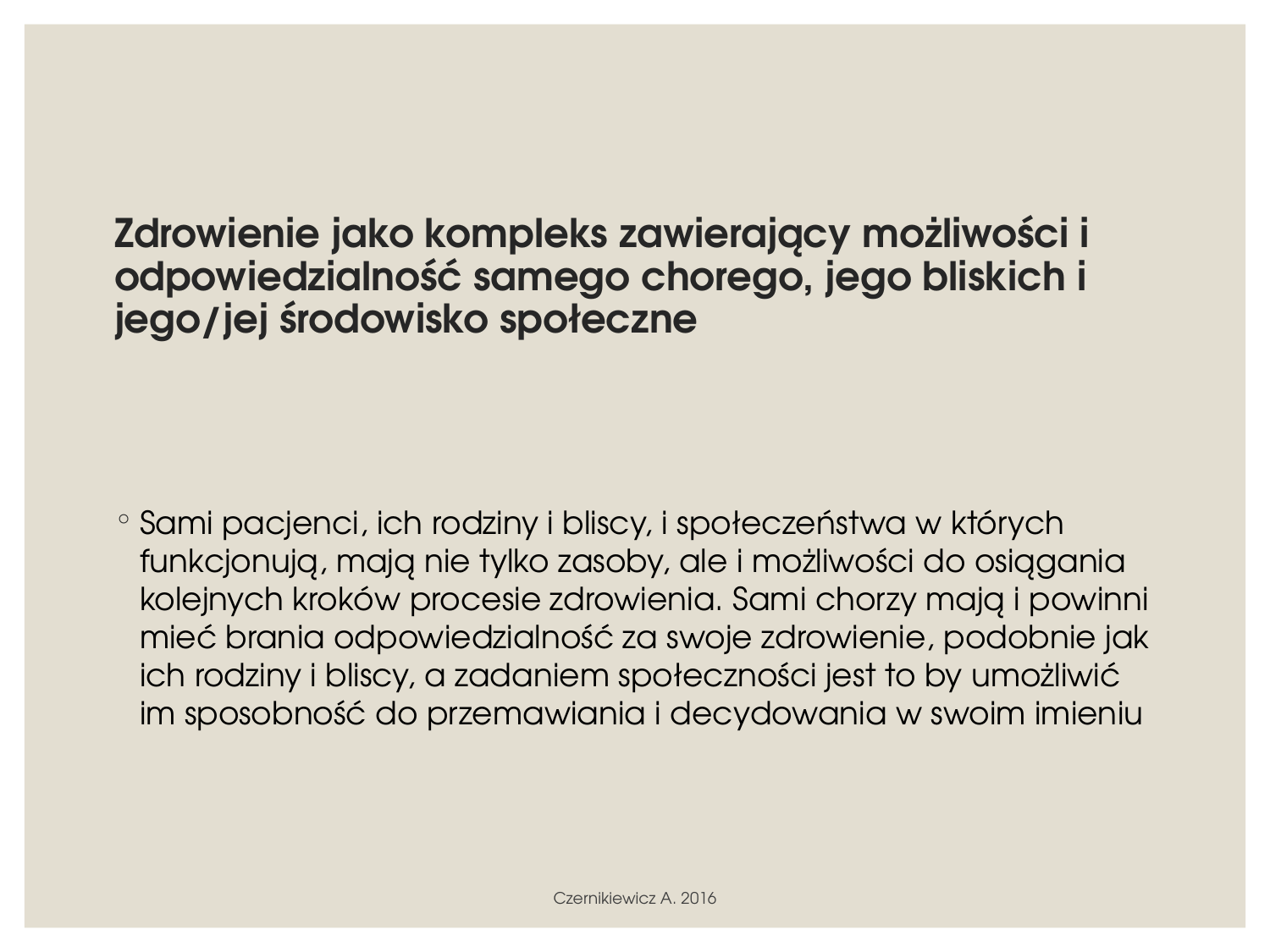

# Zdrowienie jako kompleks zawierający możliwości i odpowiedzialność samego chorego, jego bliskich i jego/jej środowisko społeczne
Sami pacjenci, ich rodziny i bliscy, i społeczeństwa w których funkcjonują, mają nie tylko zasoby, ale i możliwości do osiągania kolejnych kroków procesie zdrowienia. Sami chorzy mają i powinni mieć brania odpowiedzialność za swoje zdrowienie, podobnie jak ich rodziny i bliscy, a zadaniem społeczności jest to by umożliwić im sposobność do przemawiania i decydowania w swoim imieniu
Czernikiewicz A. 2016